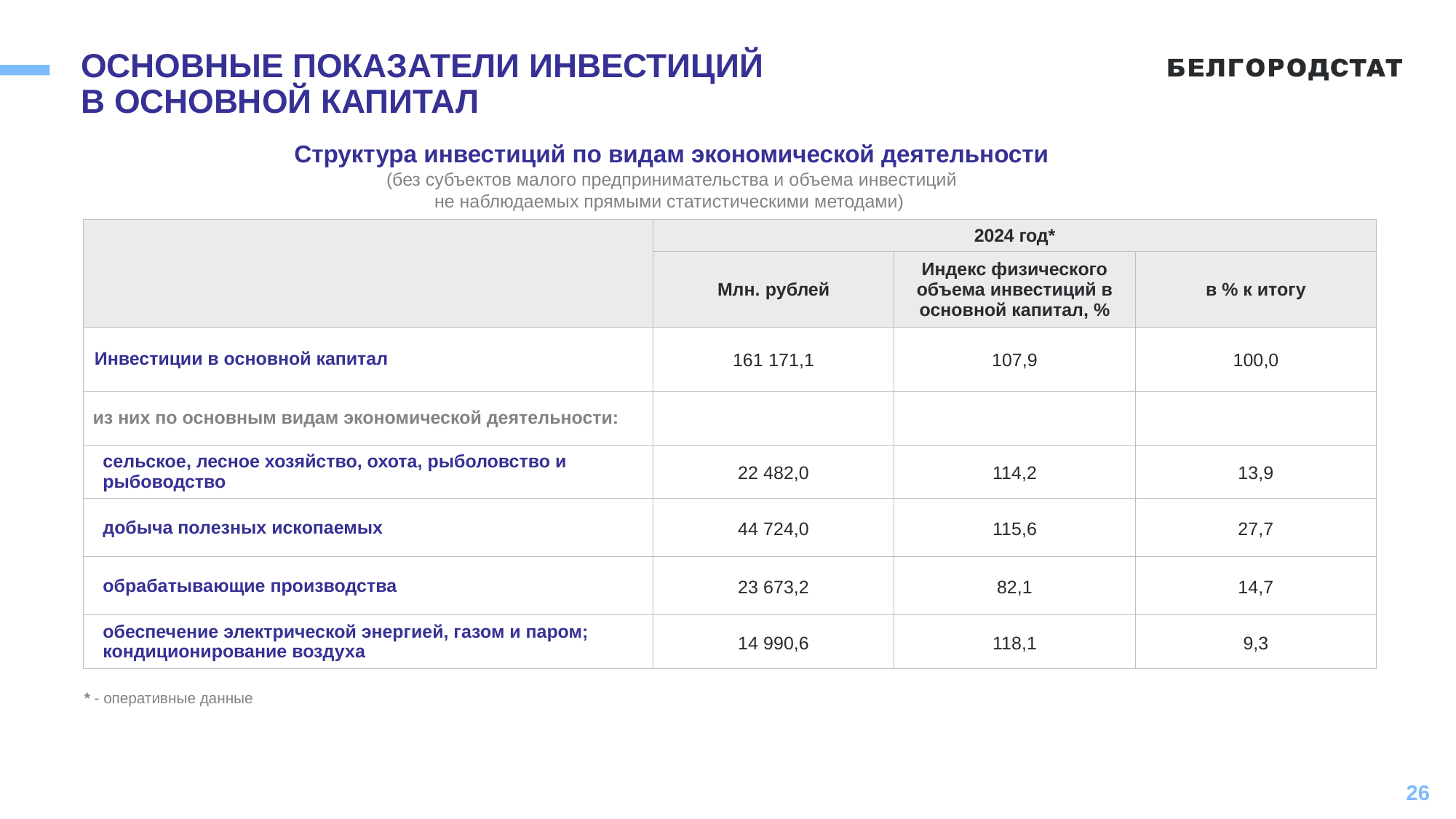

ОСНОВНЫЕ ПОКАЗАТЕЛИ ИНВЕСТИЦИЙ В ОСНОВНОЙ КАПИТАЛ
Структура инвестиций по видам экономической деятельности
(без субъектов малого предпринимательства и объема инвестиций
не наблюдаемых прямыми статистическими методами)
|  | 2024 год\* |  |  |
| --- | --- | --- | --- |
|  | Млн. рублей | Индекс физического объема инвестиций в основной капитал, % | в % к итогу |
| Инвестиции в основной капитал | 161 171,1 | 107,9 | 100,0 |
| из них по основным видам экономической деятельности: |  |  |  |
| сельское, лесное хозяйство, охота, рыболовство и рыбоводство | 22 482,0 | 114,2 | 13,9 |
| добыча полезных ископаемых | 44 724,0 | 115,6 | 27,7 |
| обрабатывающие производства | 23 673,2 | 82,1 | 14,7 |
| обеспечение электрической энергией, газом и паром; кондиционирование воздуха | 14 990,6 | 118,1 | 9,3 |
* - оперативные данные